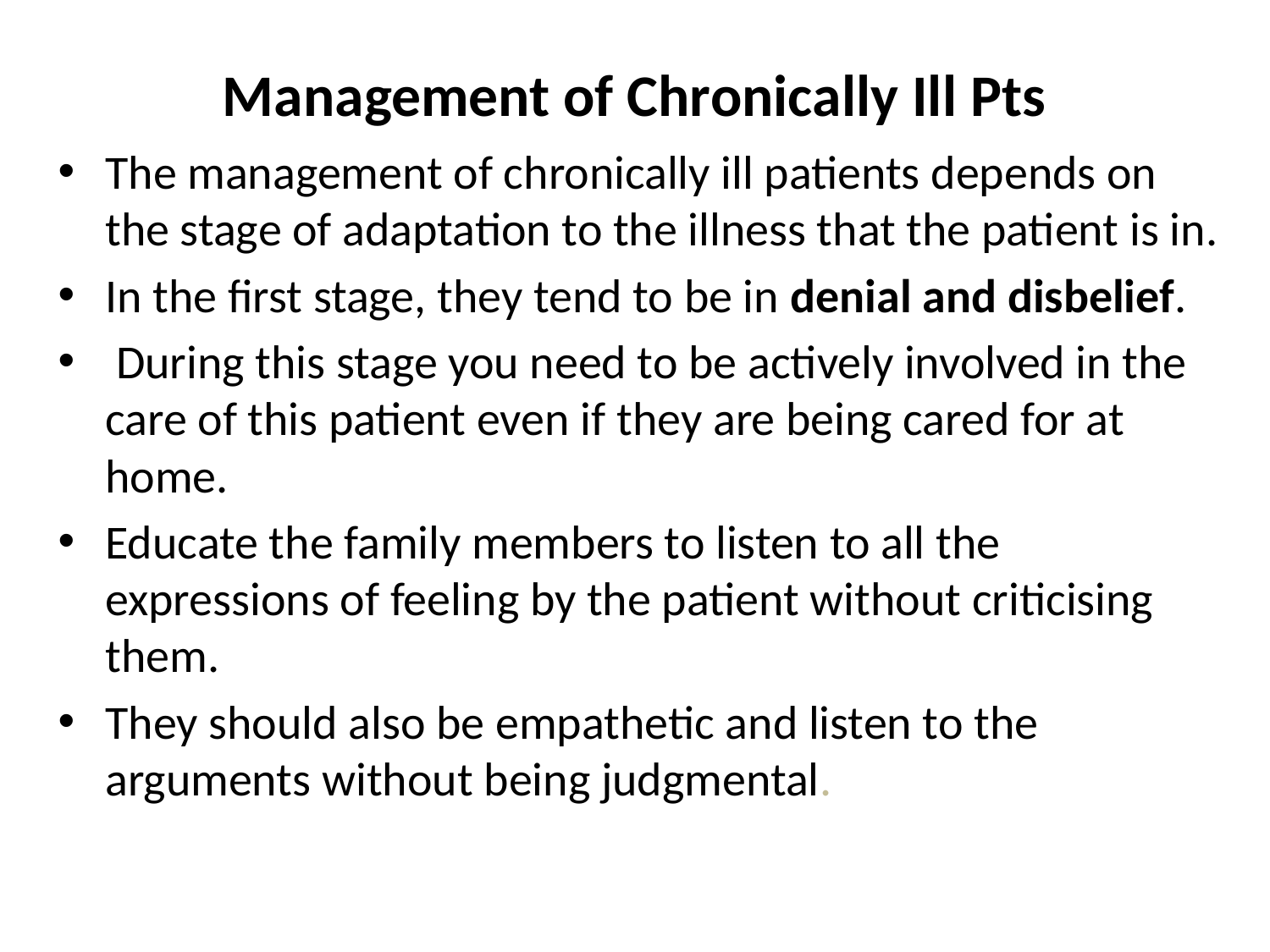

# Management of Chronically Ill Pts
The management of chronically ill patients depends on the stage of adaptation to the illness that the patient is in.
In the first stage, they tend to be in denial and disbelief.
 During this stage you need to be actively involved in the care of this patient even if they are being cared for at home.
Educate the family members to listen to all the expressions of feeling by the patient without criticising them.
They should also be empathetic and listen to the arguments without being judgmental.